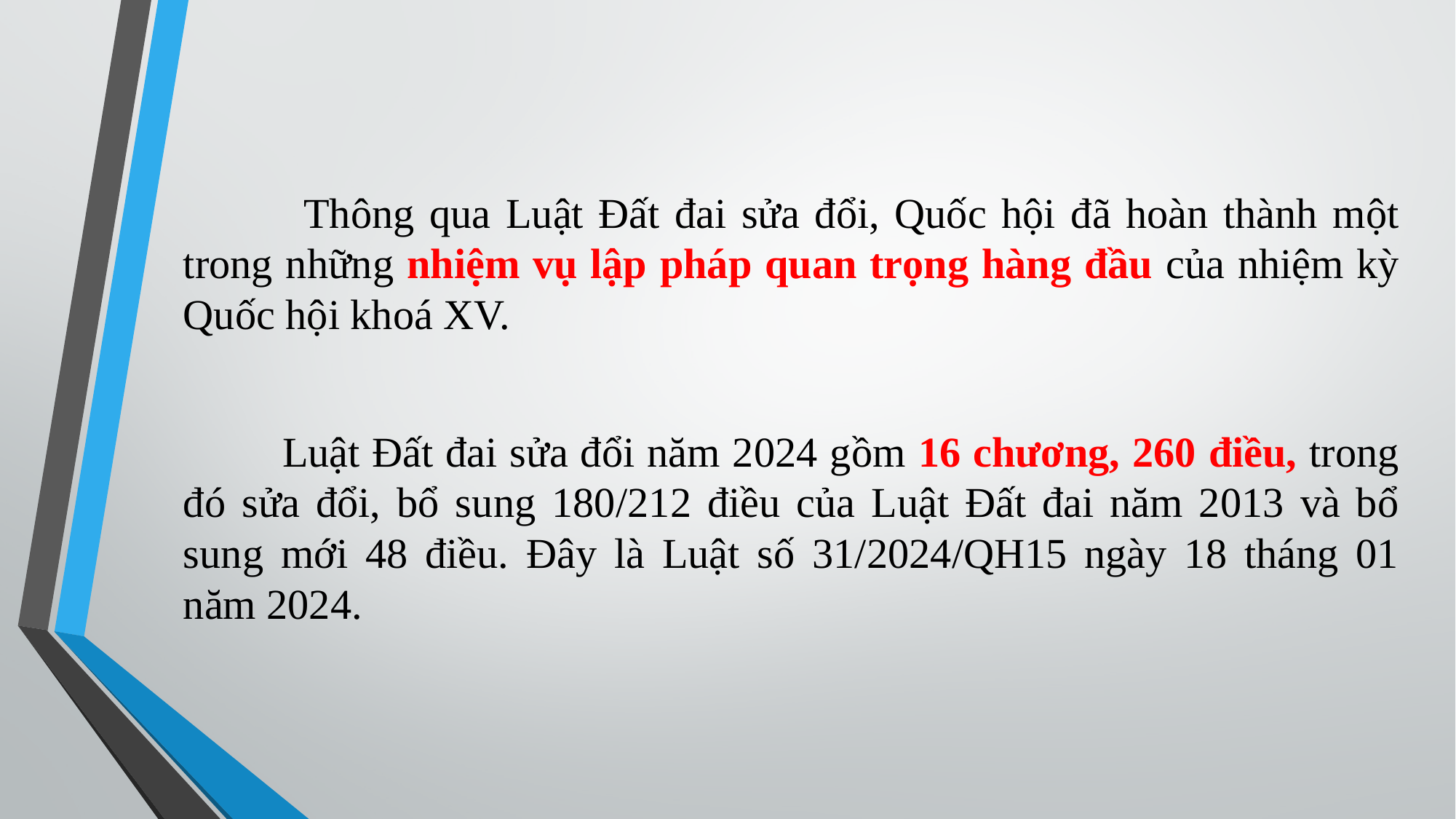

Thông qua Luật Đất đai sửa đổi, Quốc hội đã hoàn thành một trong những nhiệm vụ lập pháp quan trọng hàng đầu của nhiệm kỳ Quốc hội khoá XV.

        Luật Đất đai sửa đổi năm 2024 gồm 16 chương, 260 điều, trong đó sửa đổi, bổ sung 180/212 điều của Luật Đất đai năm 2013 và bổ sung mới 48 điều. Đây là Luật số 31/2024/QH15 ngày 18 tháng 01 năm 2024.